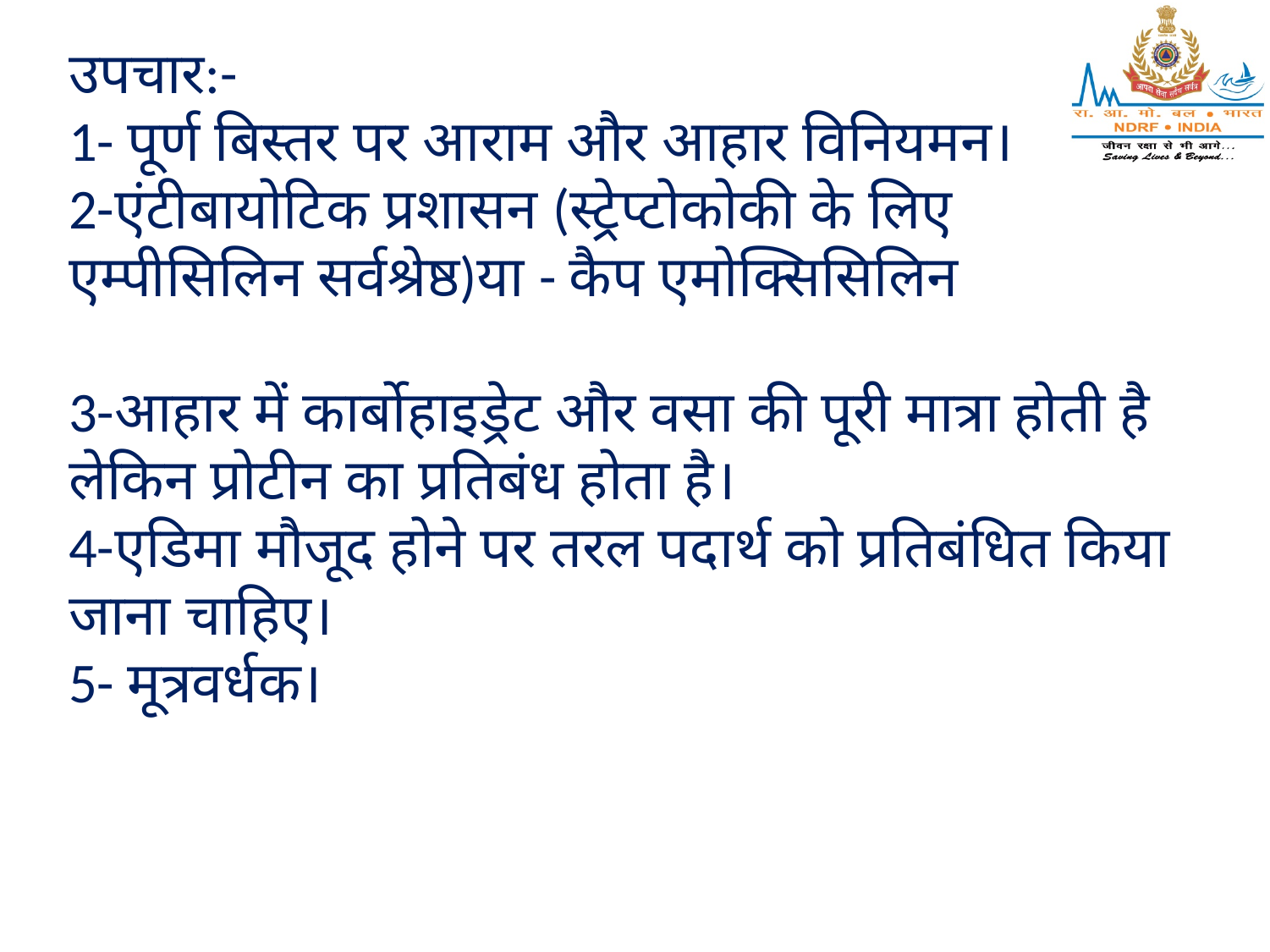

उपचार:-
1- पूर्ण बिस्तर पर आराम और आहार विनियमन।
2-एंटीबायोटिक प्रशासन (स्ट्रेप्टोकोकी के लिए एम्पीसिलिन सर्वश्रेष्ठ)या - कैप एमोक्सिसिलिन

3-आहार में कार्बोहाइड्रेट और वसा की पूरी मात्रा होती है लेकिन प्रोटीन का प्रतिबंध होता है।
4-एडिमा मौजूद होने पर तरल पदार्थ को प्रतिबंधित किया जाना चाहिए।
5- मूत्रवर्धक।